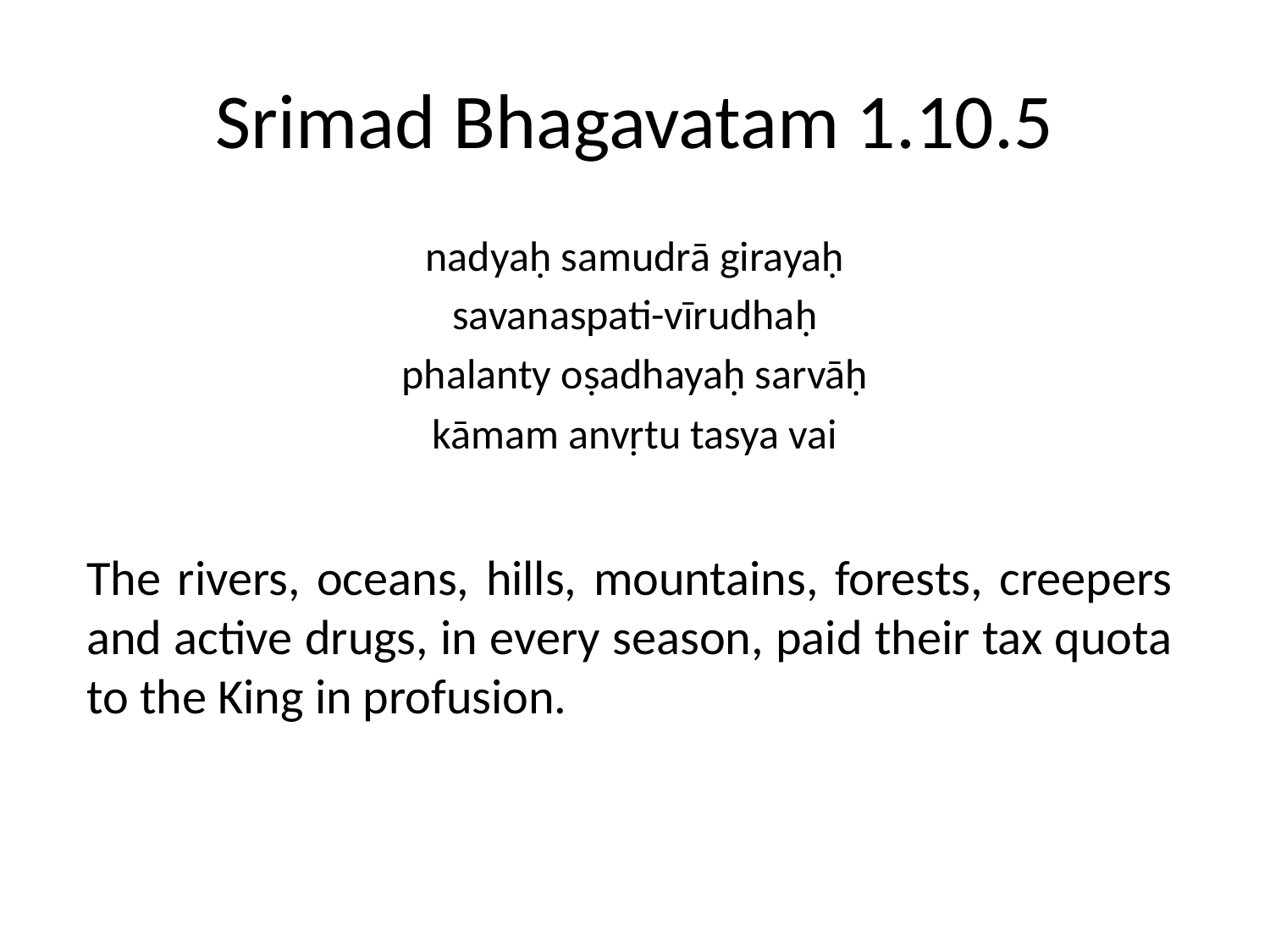

# Srimad Bhagavatam 1.10.5
nadyaḥ samudrā girayaḥ
savanaspati-vīrudhaḥ
phalanty oṣadhayaḥ sarvāḥ
kāmam anvṛtu tasya vai
The rivers, oceans, hills, mountains, forests, creepers and active drugs, in every season, paid their tax quota to the King in profusion.